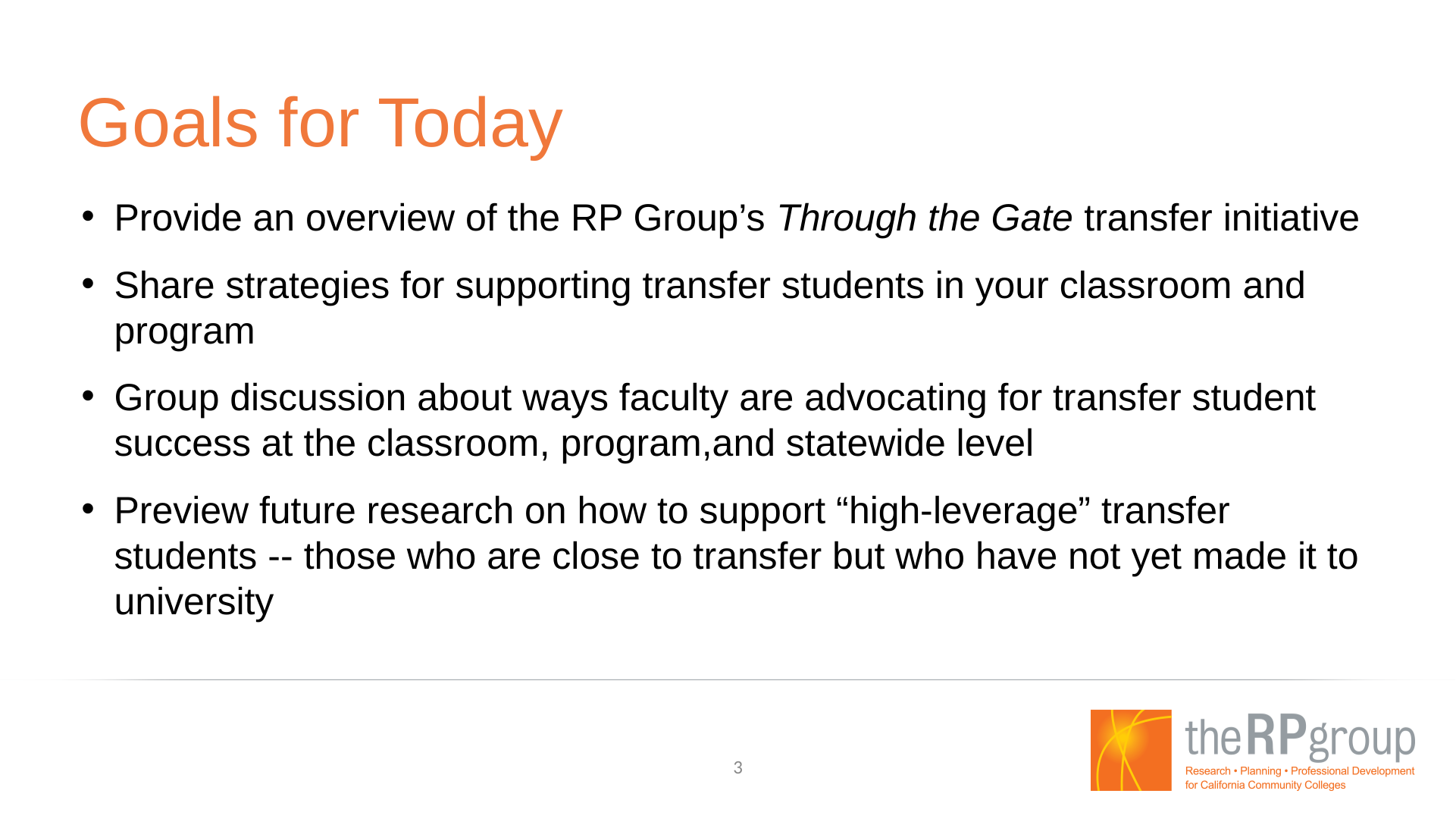

# Goals for Today
Provide an overview of the RP Group’s Through the Gate transfer initiative
Share strategies for supporting transfer students in your classroom and program
Group discussion about ways faculty are advocating for transfer student success at the classroom, program,and statewide level
Preview future research on how to support “high-leverage” transfer students -- those who are close to transfer but who have not yet made it to university
3